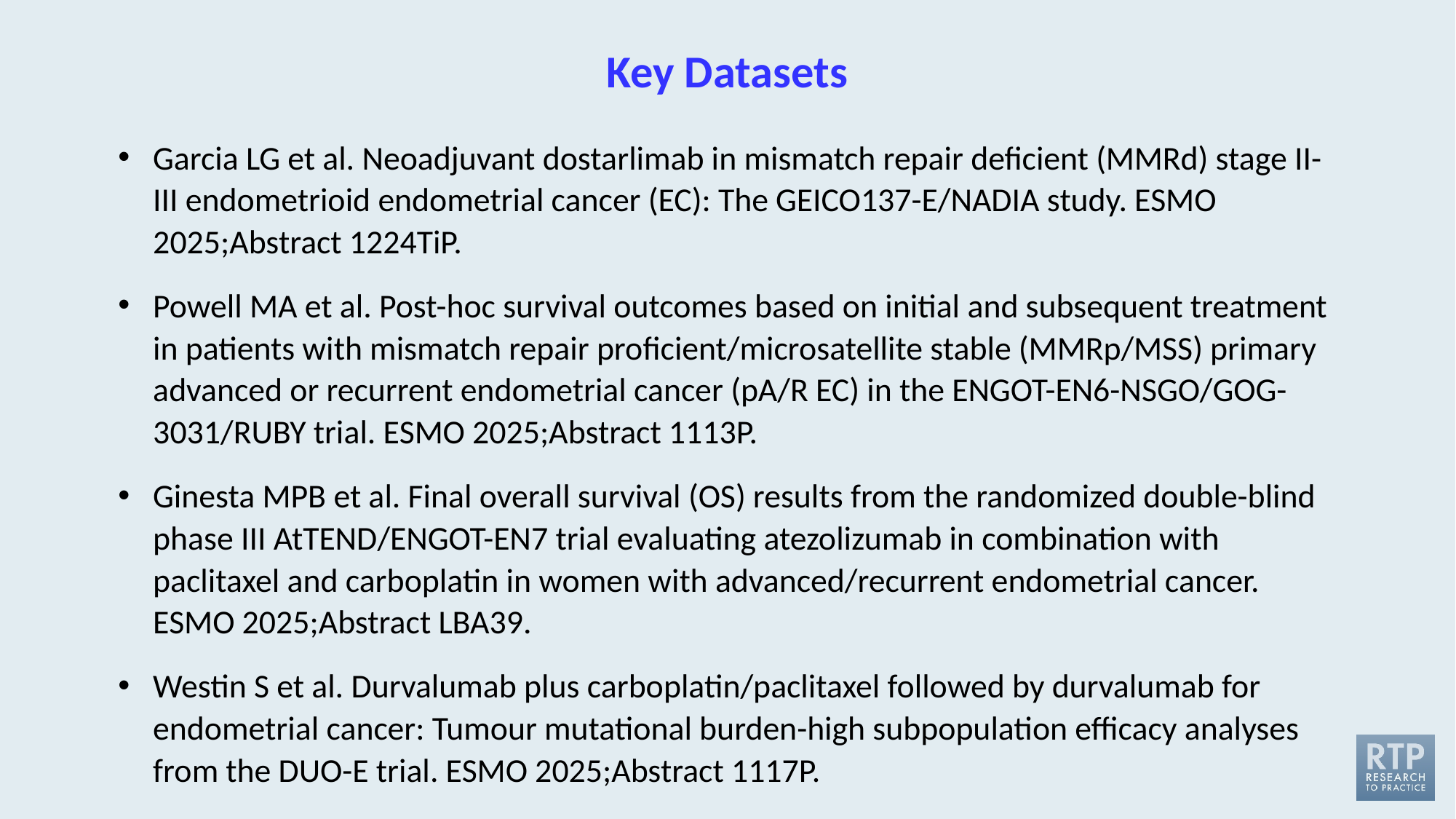

# Key Datasets
Garcia LG et al. Neoadjuvant dostarlimab in mismatch repair deficient (MMRd) stage II-III endometrioid endometrial cancer (EC): The GEICO137-E/NADIA study. ESMO 2025;Abstract 1224TiP.
Powell MA et al. Post-hoc survival outcomes based on initial and subsequent treatment in patients with mismatch repair proficient/microsatellite stable (MMRp/MSS) primary advanced or recurrent endometrial cancer (pA/R EC) in the ENGOT-EN6-NSGO/GOG-3031/RUBY trial. ESMO 2025;Abstract 1113P.
Ginesta MPB et al. Final overall survival (OS) results from the randomized double-blind phase III AtTEND/ENGOT-EN7 trial evaluating atezolizumab in combination with paclitaxel and carboplatin in women with advanced/recurrent endometrial cancer. ESMO 2025;Abstract LBA39.
Westin S et al. Durvalumab plus carboplatin/paclitaxel followed by durvalumab for endometrial cancer: Tumour mutational burden-high subpopulation efficacy analyses from the DUO-E trial. ESMO 2025;Abstract 1117P.